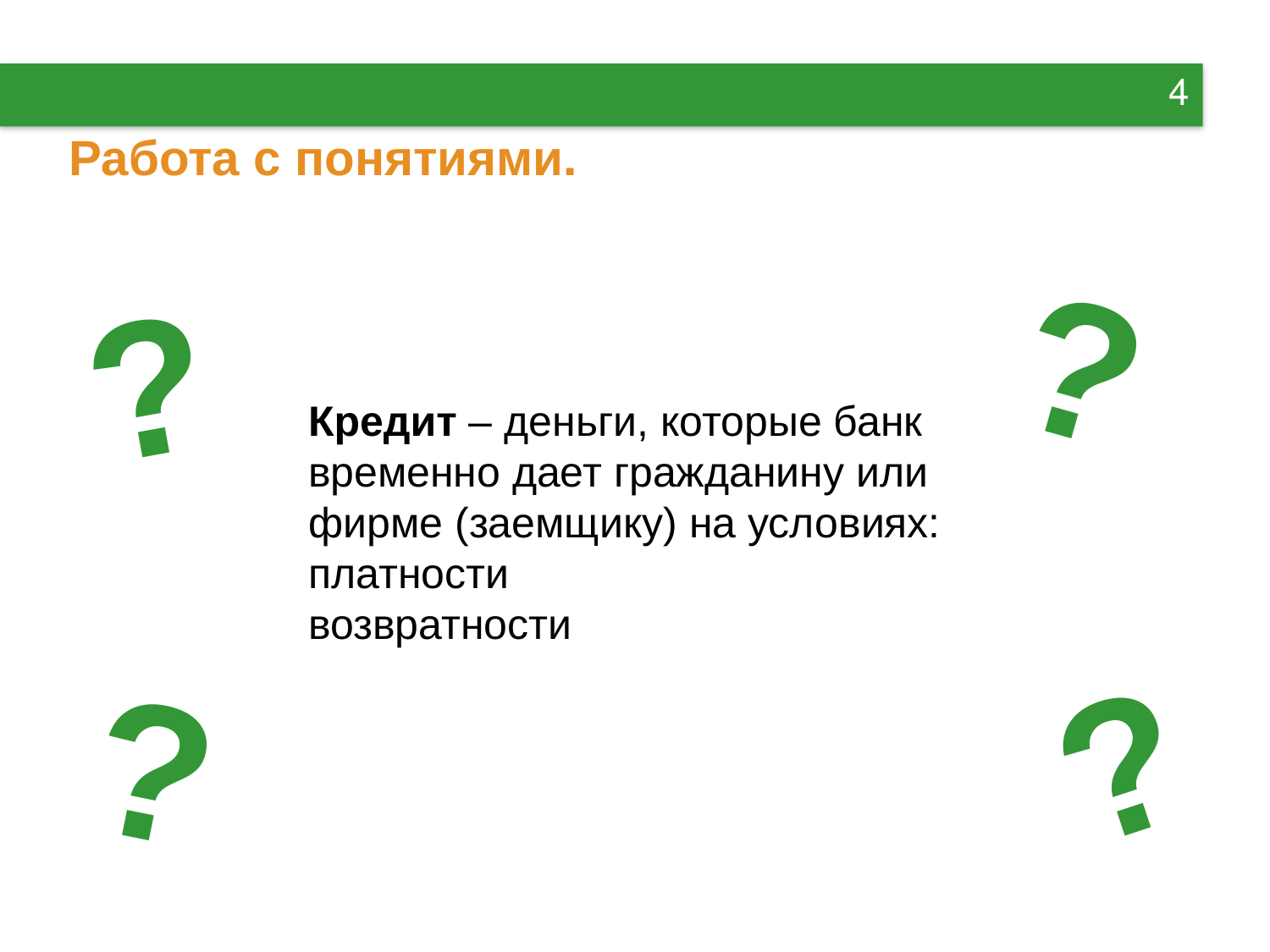

4
# Работа с понятиями.
?
?
Кредит – деньги, которые банк временно дает гражданину или фирме (заемщику) на условиях:
платности
возвратности
?
?